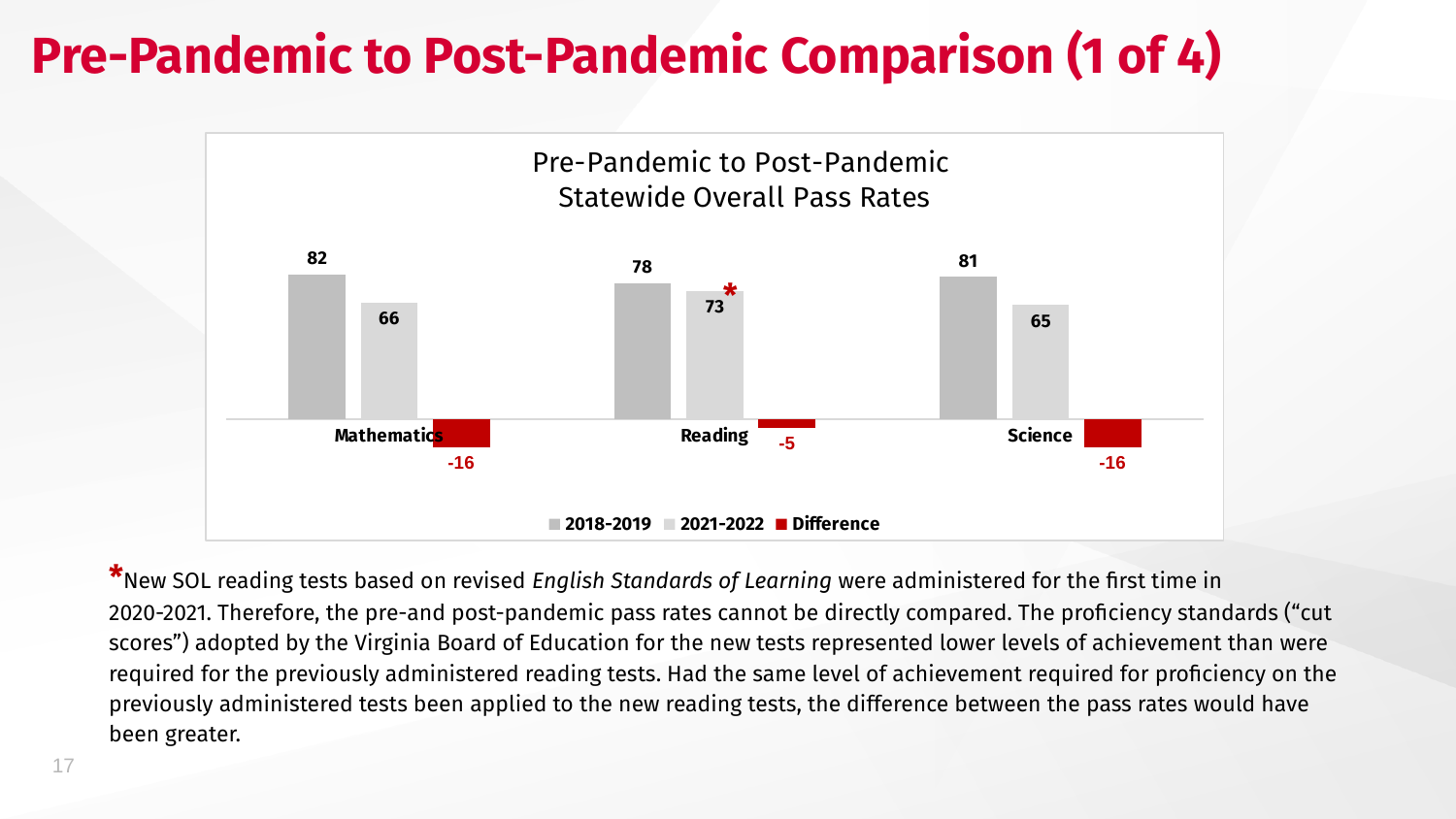

# Pre-Pandemic to Post-Pandemic Comparison (1 of 4)

### Chart: Pre-Pandemic to Post-Pandemic
Statewide Overall Pass Rates

| Category | 2018-2019 | 2021-2022 | Difference |
|---|---|---|---|
| Mathematics | 82.03 | 66.36 | -16.0 |
| Reading | 77.54 | 73.12 | -5.0 |
| Science | 80.88 | 64.99 | -16.0 |
*
*New SOL reading tests based on revised English Standards of Learning were administered for the first time in
2020-2021. Therefore, the pre-and post-pandemic pass rates cannot be directly compared. The proficiency standards (“cut scores”) adopted by the Virginia Board of Education for the new tests represented lower levels of achievement than were required for the previously administered reading tests. Had the same level of achievement required for proficiency on the previously administered tests been applied to the new reading tests, the difference between the pass rates would have been greater.
17